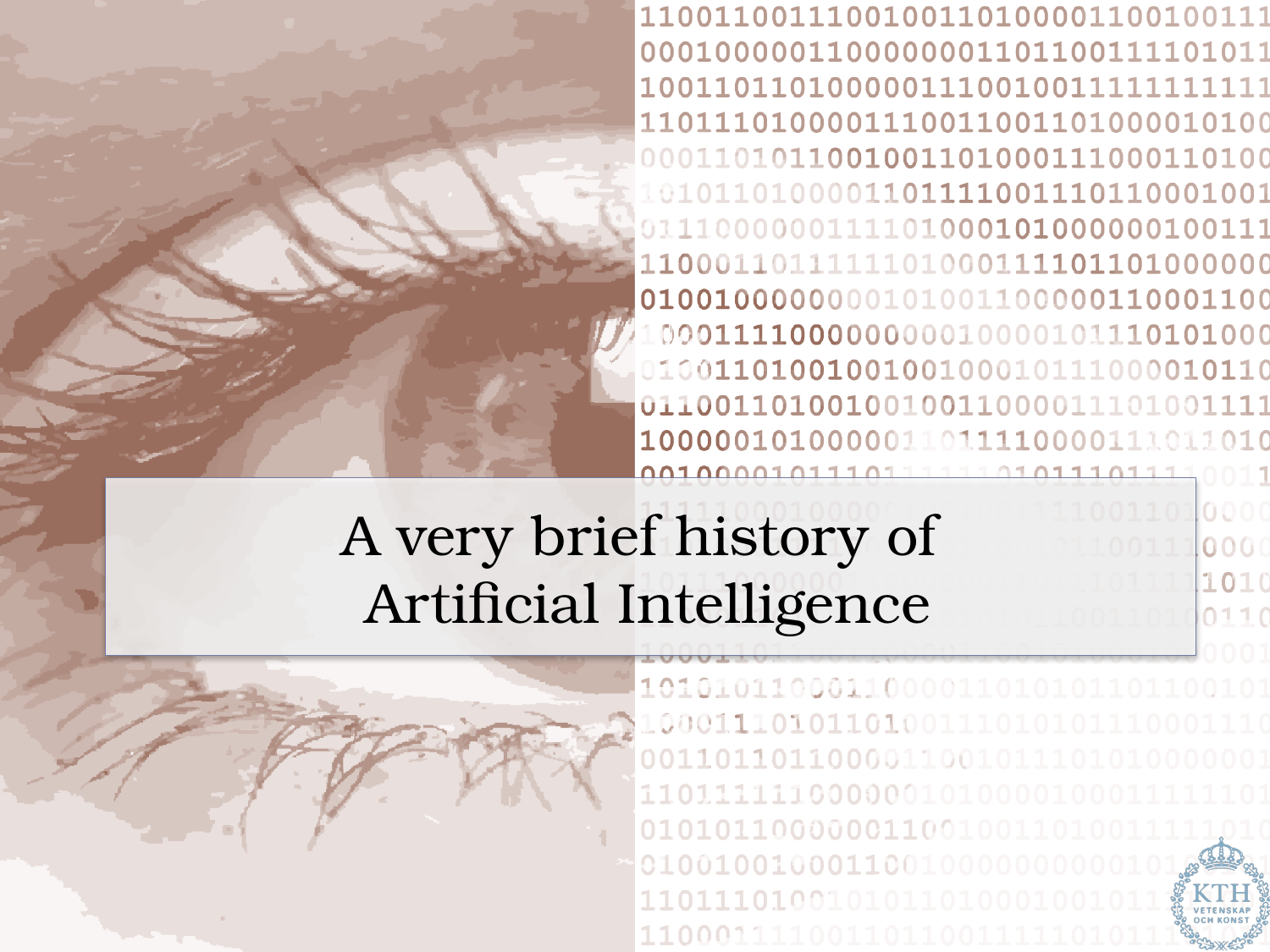

# A very brief history of Artificial Intelligence